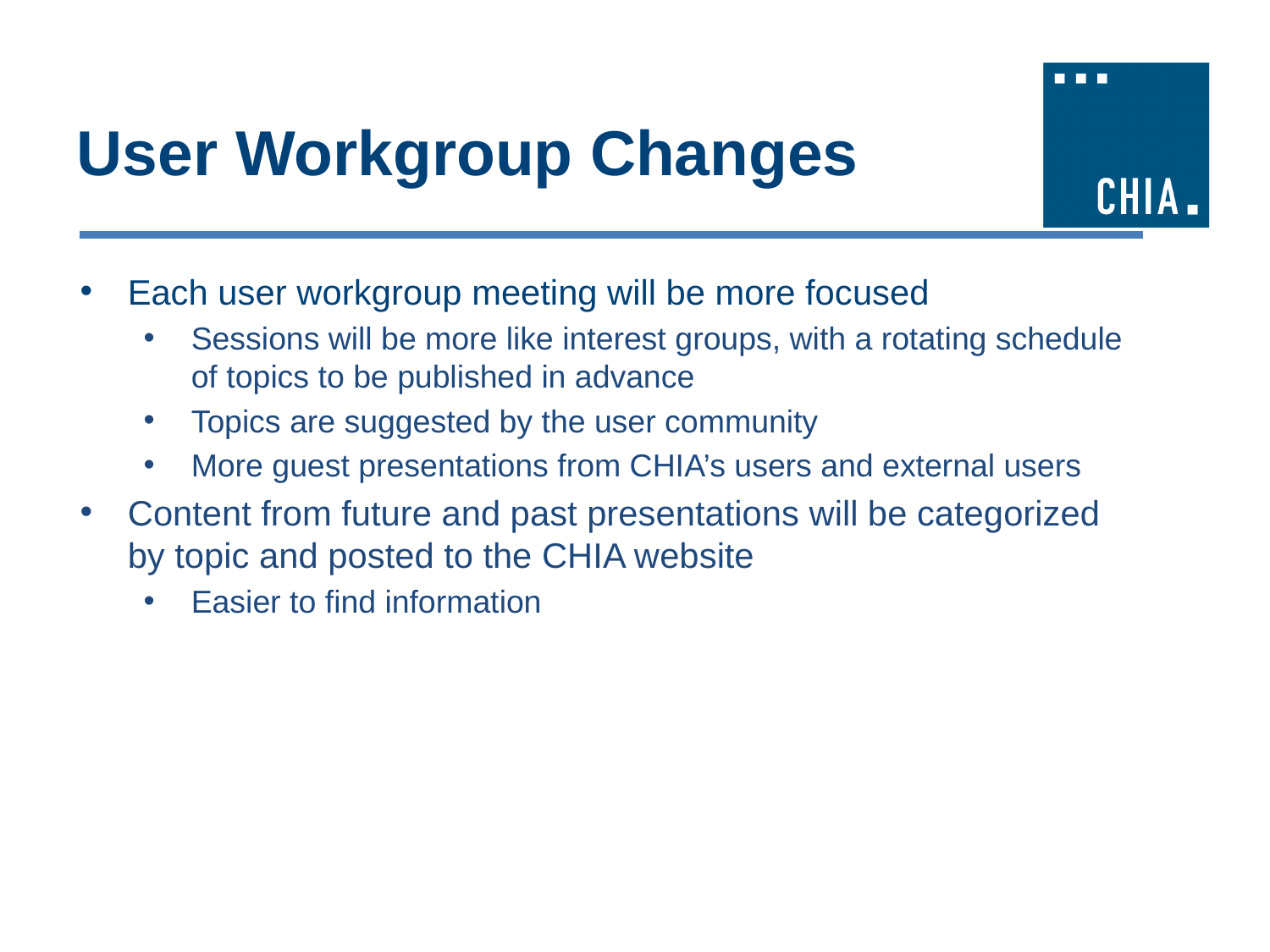

# User Workgroup Changes
Each user workgroup meeting will be more focused
Sessions will be more like interest groups, with a rotating schedule of topics to be published in advance
Topics are suggested by the user community
More guest presentations from CHIA’s users and external users
Content from future and past presentations will be categorized by topic and posted to the CHIA website
Easier to find information